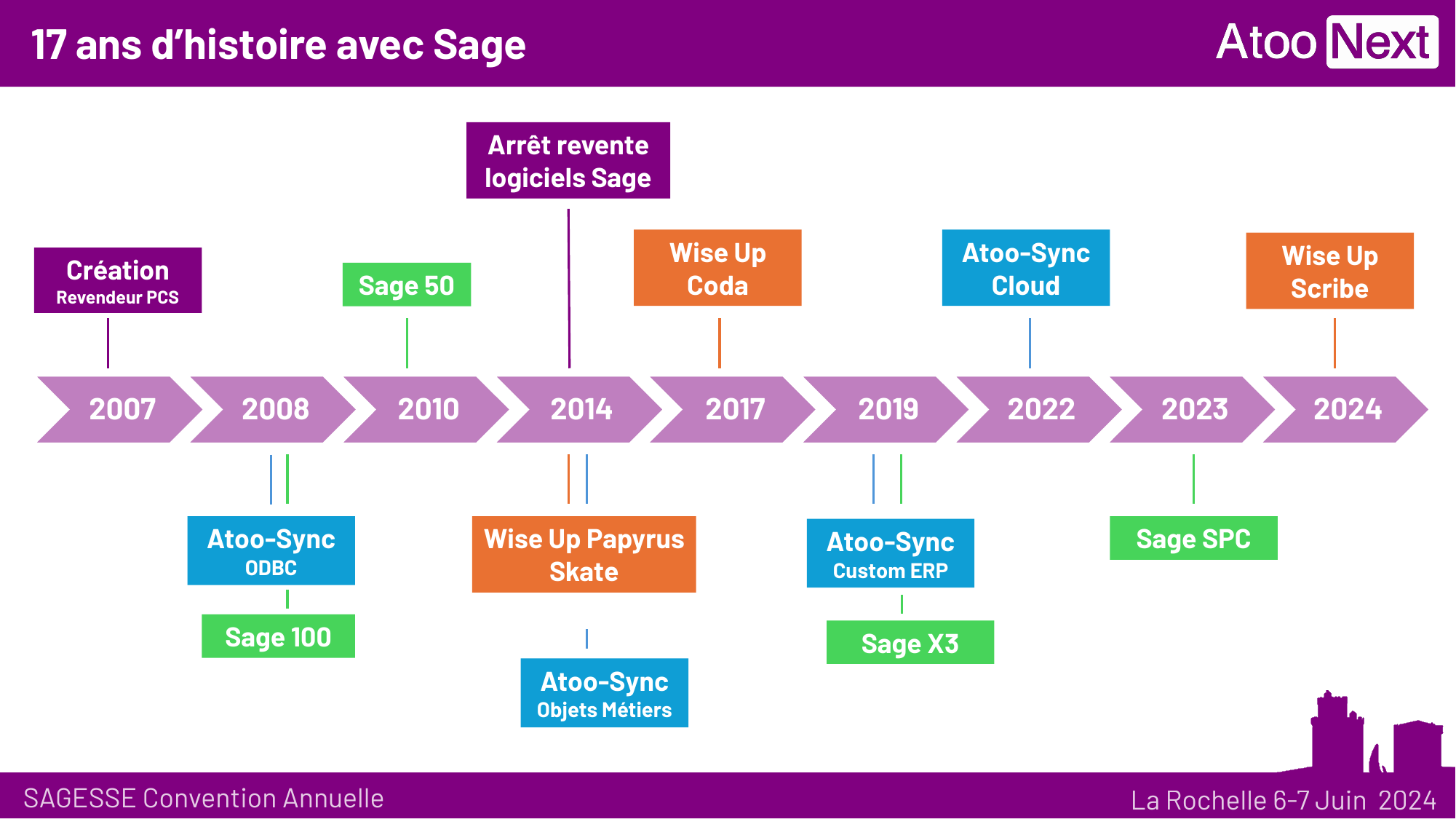

17 ans d’histoire avec Sage
Arrêt revente
logiciels Sage
Atoo-Sync Cloud
Wise Up Coda
Wise Up Scribe
2007
2008
2010
2014
2017
2019
2022
2023
2024
Création
Revendeur PCS
Sage 50
Atoo-Sync
ODBC
Wise Up Papyrus
Skate
Sage SPC
Atoo-Sync
Custom ERP
Sage 100
Sage X3
Atoo-Sync
Objets Métiers